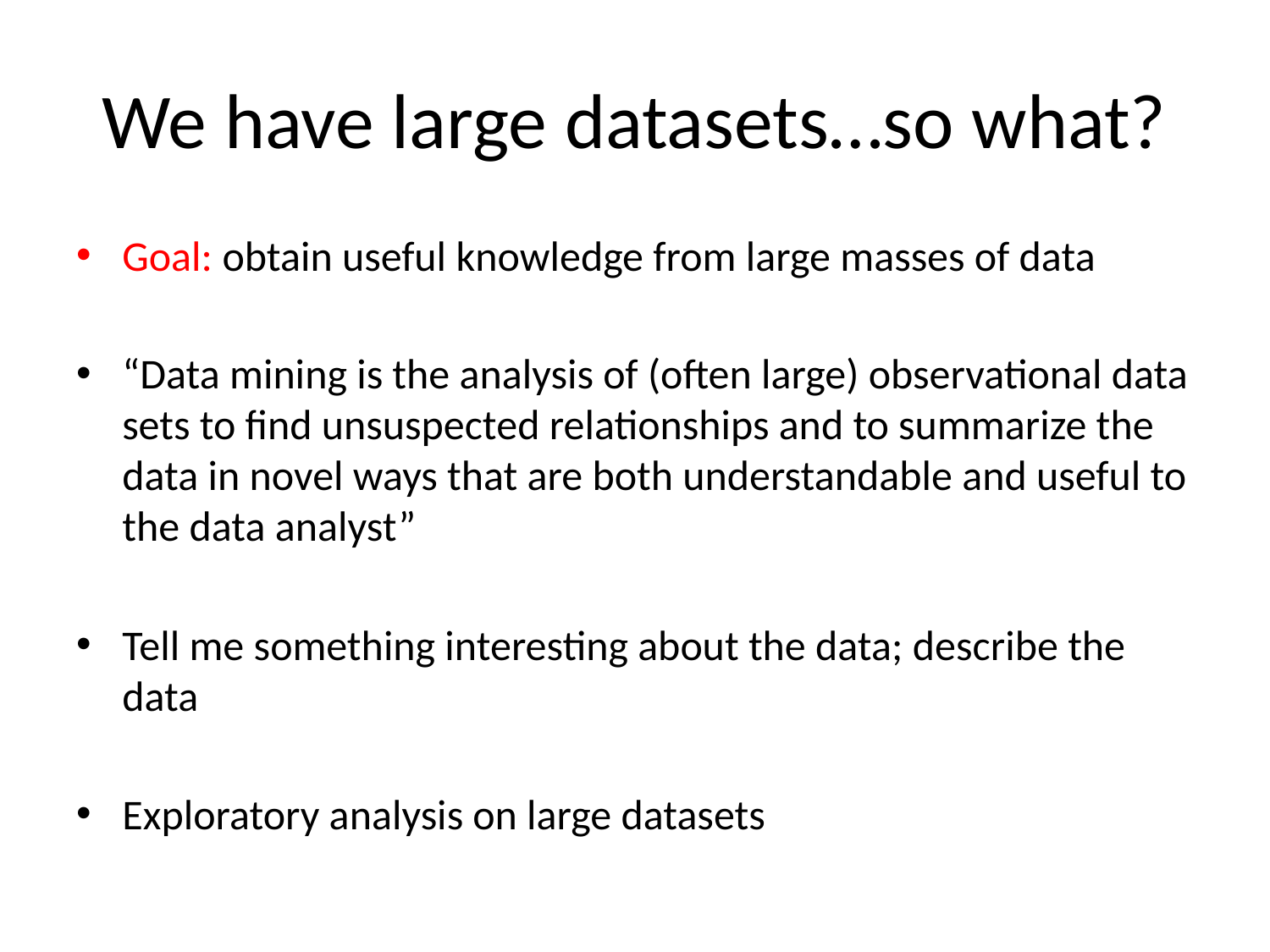

# We have large datasets…so what?
Goal: obtain useful knowledge from large masses of data

“Data mining is the analysis of (often large) observational data sets to find unsuspected relationships and to summarize the data in novel ways that are both understandable and useful to the data analyst”

Tell me something interesting about the data; describe the data

Exploratory analysis on large datasets